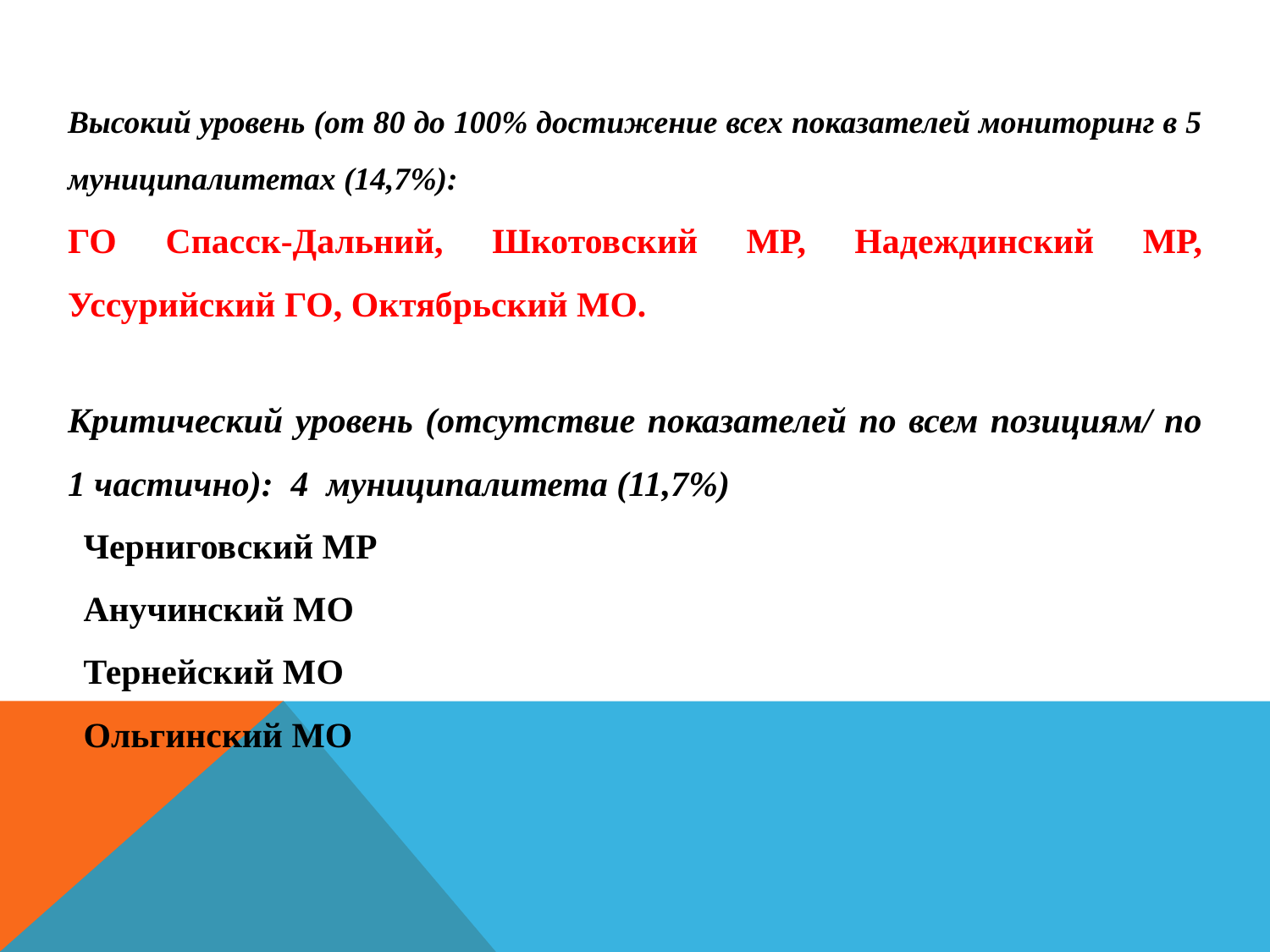

#
Высокий уровень (от 80 до 100% достижение всех показателей мониторинг в 5 муниципалитетах (14,7%):
ГО Спасск-Дальний, Шкотовский МР, Надеждинский МР, Уссурийский ГО, Октябрьский МО.

Критический уровень (отсутствие показателей по всем позициям/ по 1 частично):  4  муниципалитета (11,7%)
Черниговский МР
Анучинский МО
Тернейский МО
Ольгинский МО